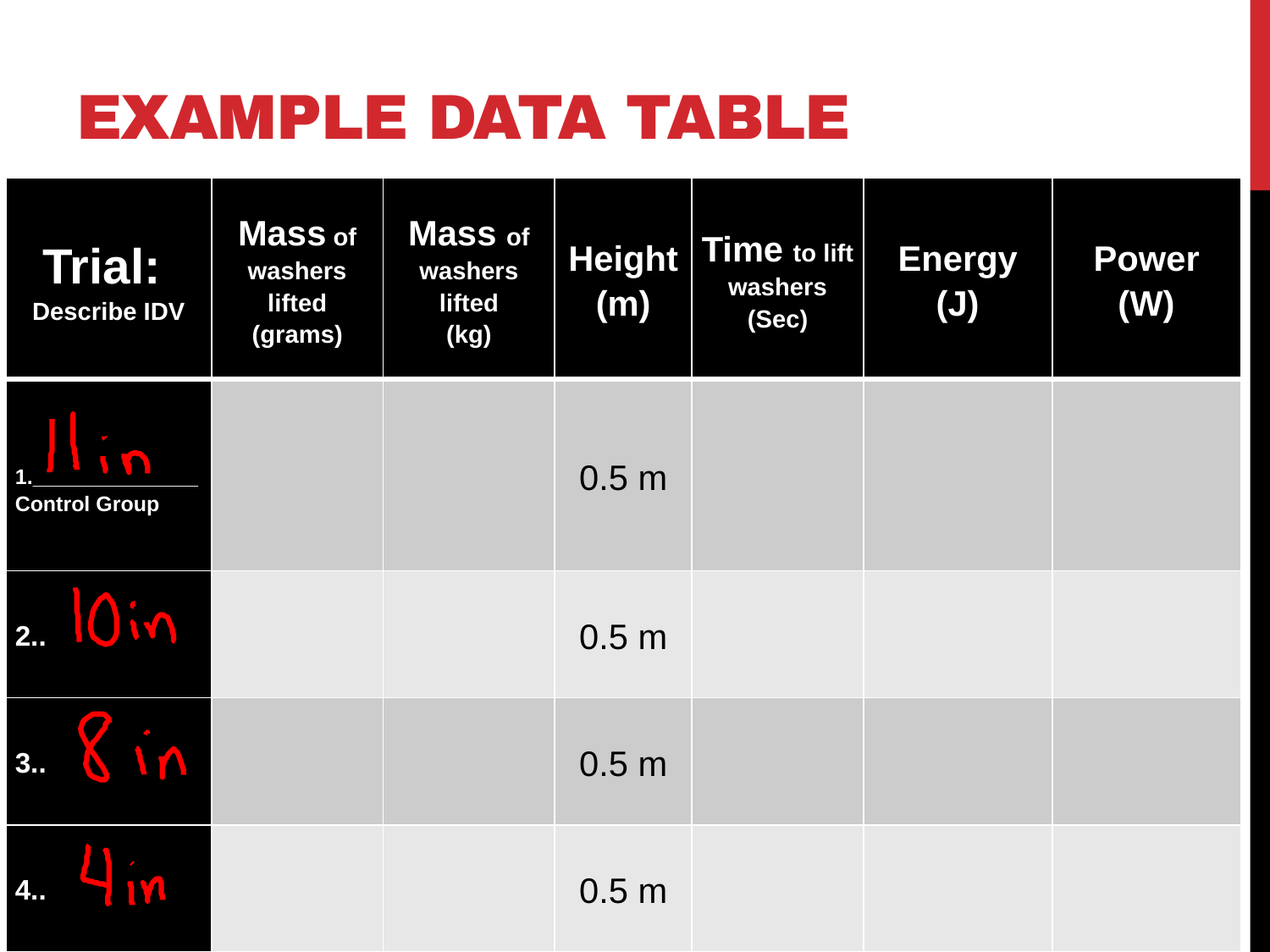

# Example Data Table
| Trial: Describe IDV | Mass of washers lifted (grams) | Mass of washers lifted (kg) | Height (m) | Time to lift washers (Sec) | Energy (J) | Power (W) |
| --- | --- | --- | --- | --- | --- | --- |
| 1.\_\_\_\_\_\_\_\_\_\_\_\_\_\_ Control Group |  |  | 0.5 m |  |  |  |
| 2.. |  |  | 0.5 m |  |  |  |
| 3.. |  |  | 0.5 m |  |  |  |
| 4.. |  |  | 0.5 m |  |  |  |